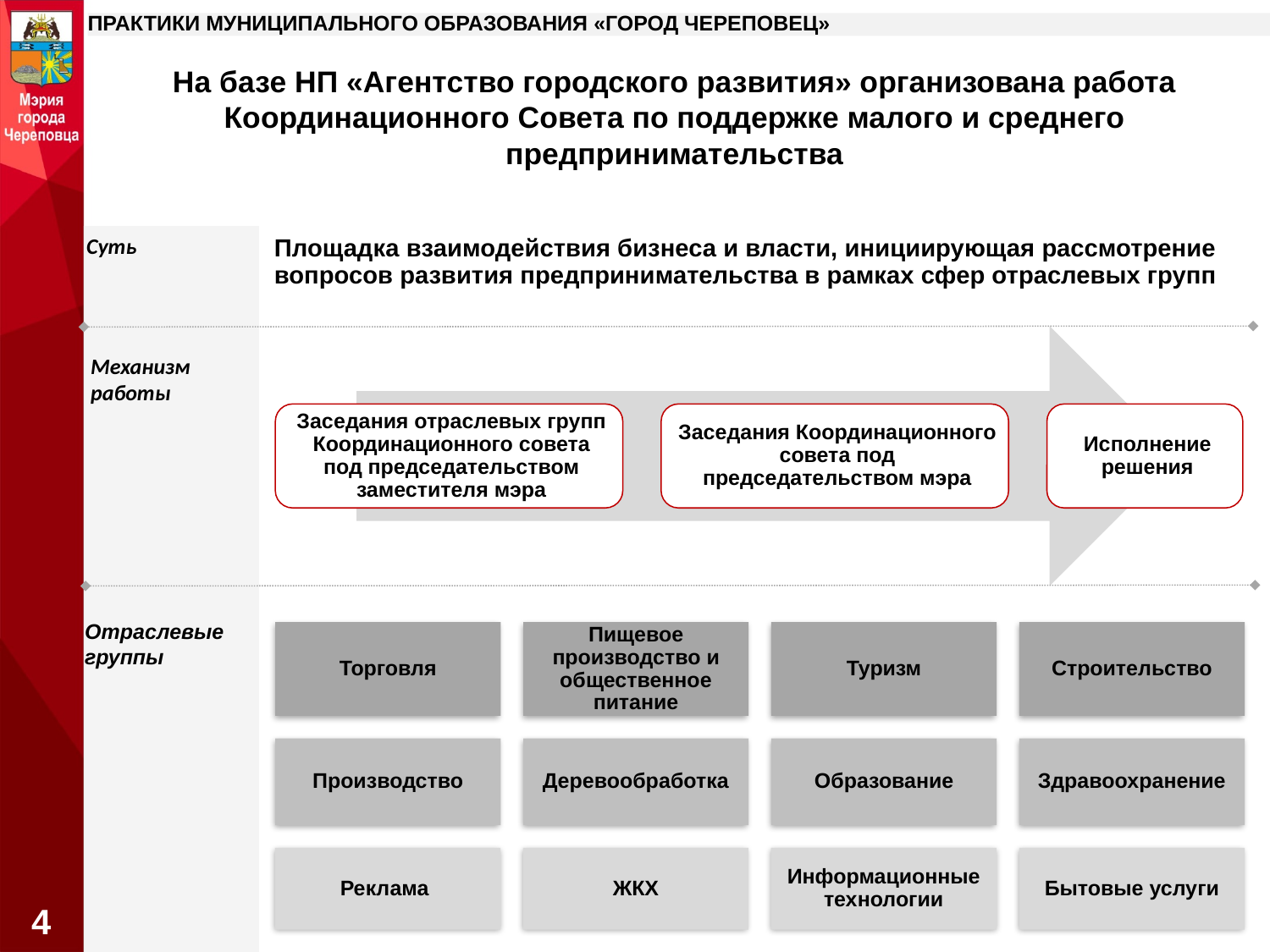

ПРАКТИКИ МУНИЦИПАЛЬНОГО ОБРАЗОВАНИЯ «ГОРОД ЧЕРЕПОВЕЦ»
На базе НП «Агентство городского развития» организована работа Координационного Совета по поддержке малого и среднего предпринимательства
Суть

Площадка взаимодействия бизнеса и власти, инициирующая рассмотрение вопросов развития предпринимательства в рамках сфер отраслевых групп
Заседания отраслевых групп Координационного совета под председательством заместителя мэра
Заседания Координационного совета под председательством мэра
Исполнение решения
Механизм работы
Торговля
Пищевое производство и общественное питание
Туризм
Строительство
Производство
Деревообработка
Образование
Здравоохранение
Реклама
ЖКХ
Информационные технологии
Бытовые услуги
Отраслевые группы
4